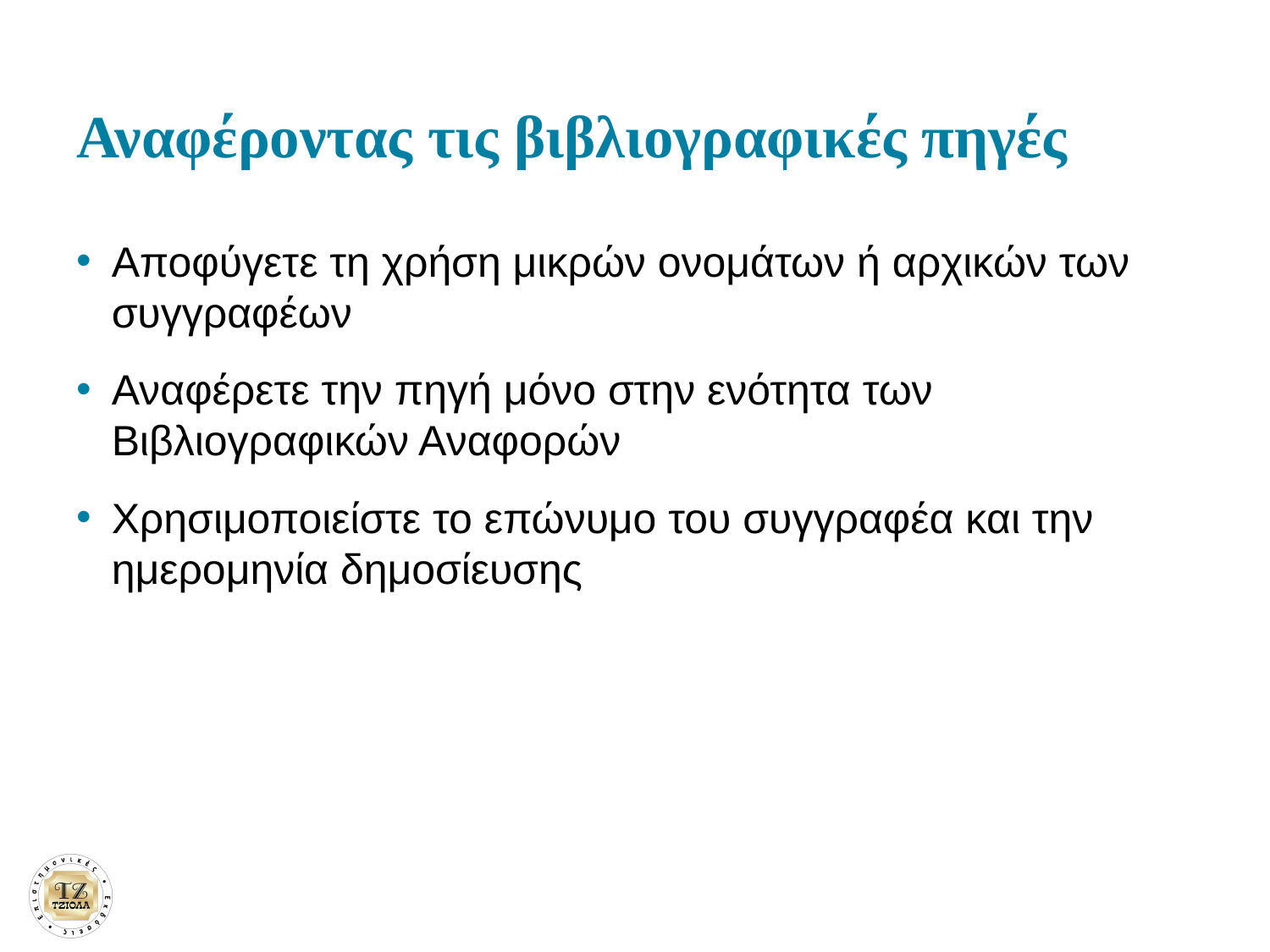

# Αναφέροντας τις βιβλιογραφικές πηγές
Αποφύγετε τη χρήση μικρών ονομάτων ή αρχικών των συγγραφέων
Αναφέρετε την πηγή μόνο στην ενότητα των Βιβλιογραφικών Αναφορών
Χρησιμοποιείστε το επώνυμο του συγγραφέα και την ημερομηνία δημοσίευσης